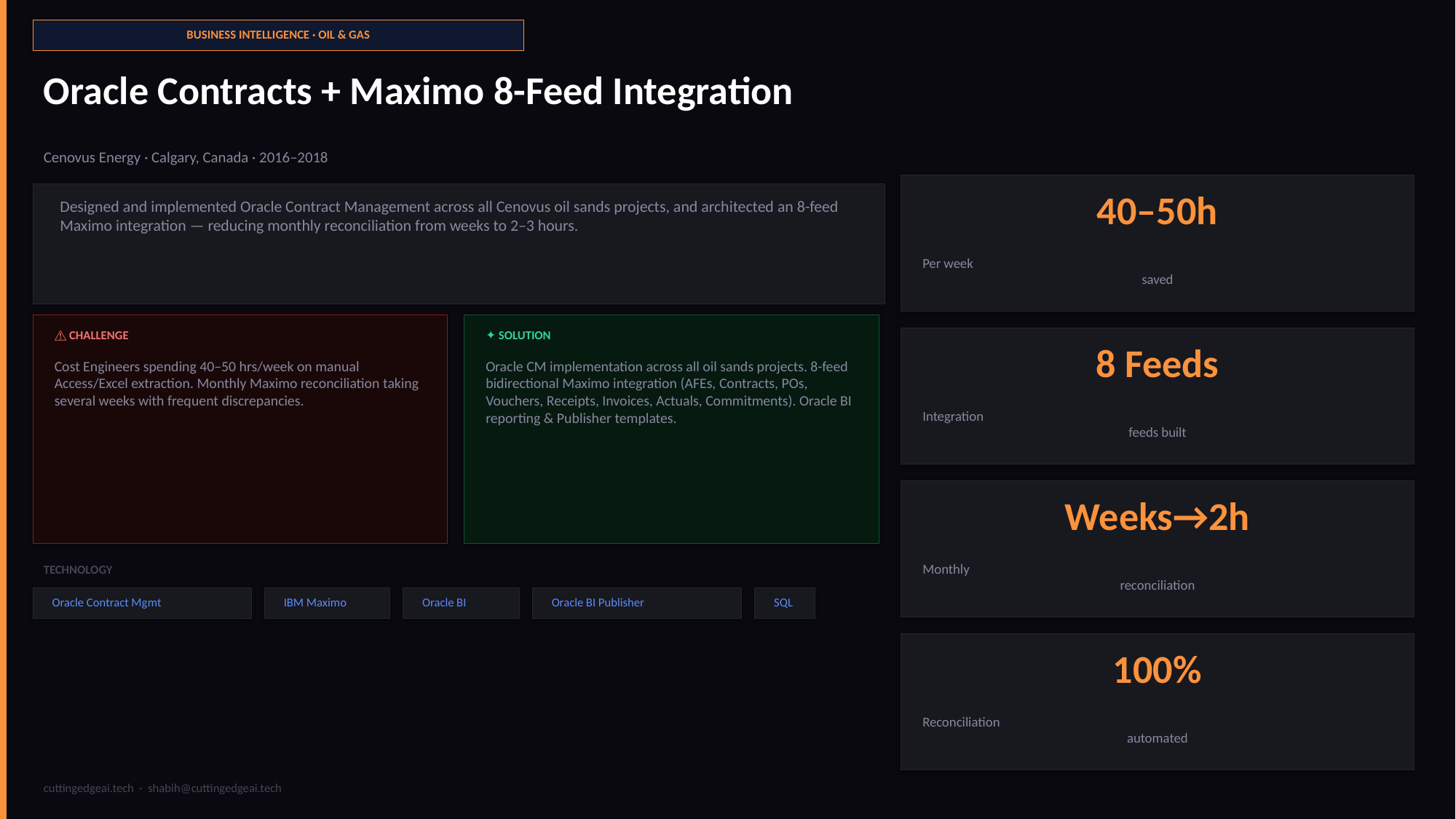

BUSINESS INTELLIGENCE · OIL & GAS
Oracle Contracts + Maximo 8-Feed Integration
Cenovus Energy · Calgary, Canada · 2016–2018

40–50h

Designed and implemented Oracle Contract Management across all Cenovus oil sands projects, and architected an 8-feed Maximo integration — reducing monthly reconciliation from weeks to 2–3 hours.
Per week
saved

⚠ CHALLENGE
✦ SOLUTION

8 Feeds
Cost Engineers spending 40–50 hrs/week on manual Access/Excel extraction. Monthly Maximo reconciliation taking several weeks with frequent discrepancies.
Oracle CM implementation across all oil sands projects. 8-feed bidirectional Maximo integration (AFEs, Contracts, POs, Vouchers, Receipts, Invoices, Actuals, Commitments). Oracle BI reporting & Publisher templates.
Integration
feeds built

Weeks→2h
Monthly
reconciliation
TECHNOLOGY

Oracle Contract Mgmt
IBM Maximo
Oracle BI
Oracle BI Publisher
SQL

100%
Reconciliation
automated
cuttingedgeai.tech  ·  shabih@cuttingedgeai.tech